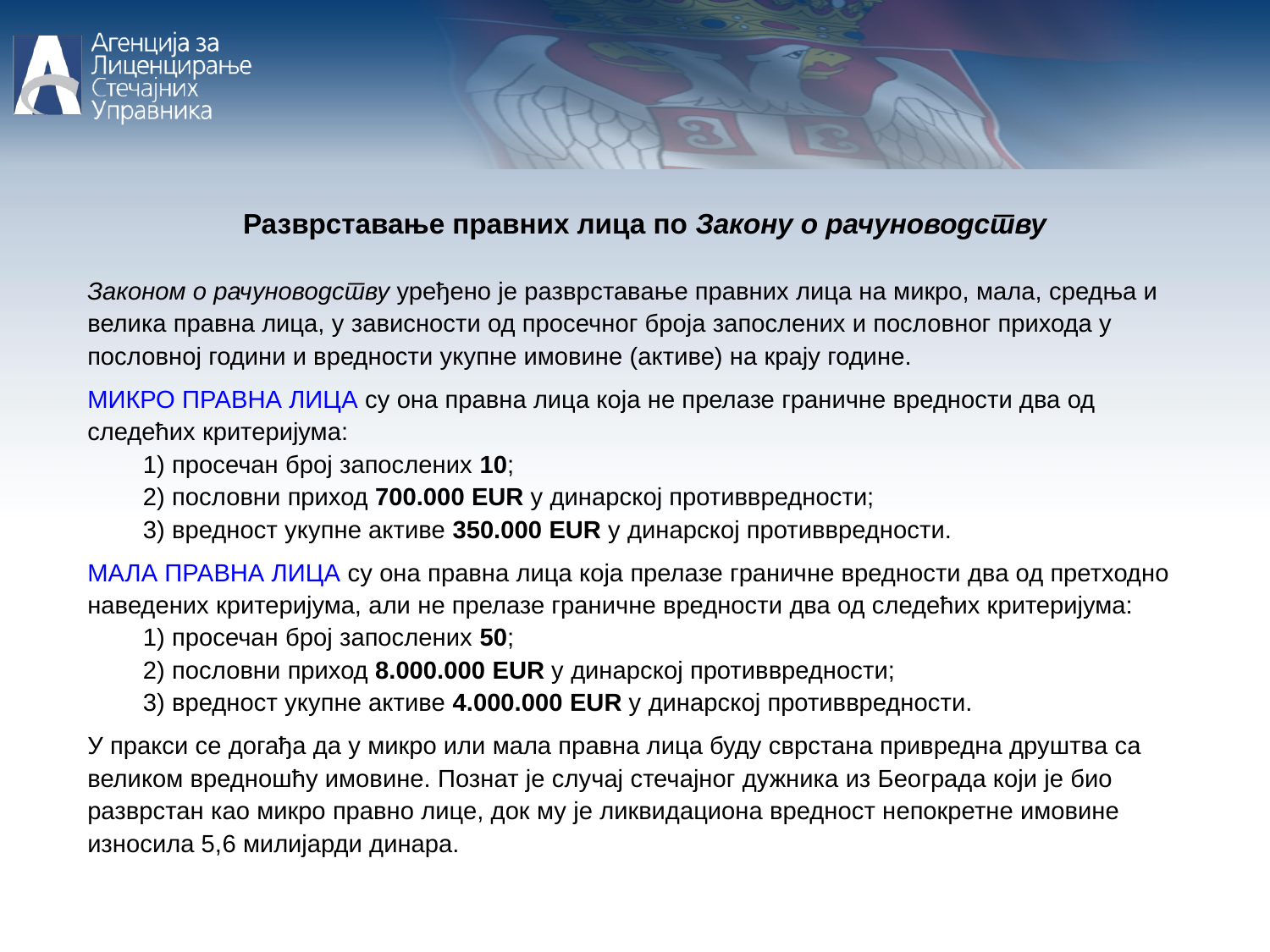

Разврставање правних лица по Закону о рачуноводству
Законом о рачуноводству уређено је разврставање правних лица на микро, мала, средња и велика правна лица, у зависности од просечног броја запослених и пословног прихода у пословној години и вредности укупне имовине (активе) на крају године.
Микро правна лица су она правна лица која не прелазе граничне вредности два од следећих критеријума:
1) просечан број запослених 10;
2) пословни приход 700.000 EUR у динарској противвредности;
3) вредност укупне активе 350.000 EUR у динарској противвредности.
Mала правна лица су она правна лица која прелазе граничне вредности два од претходно наведених критеријума, али не прелазе граничне вредности два од следећих критеријума:
1) просечан број запослених 50;
2) пословни приход 8.000.000 EUR у динарској противвредности;
3) вредност укупне активе 4.000.000 EUR у динарској противвредности.
У пракси се догађа да у микро или мала правна лица буду сврстана привредна друштва са великом вредношћу имовине. Познат је случај стечајног дужника из Београда који је био разврстан као микро правно лице, док му је ликвидациона вредност непокретне имовине износила 5,6 милијарди динара.